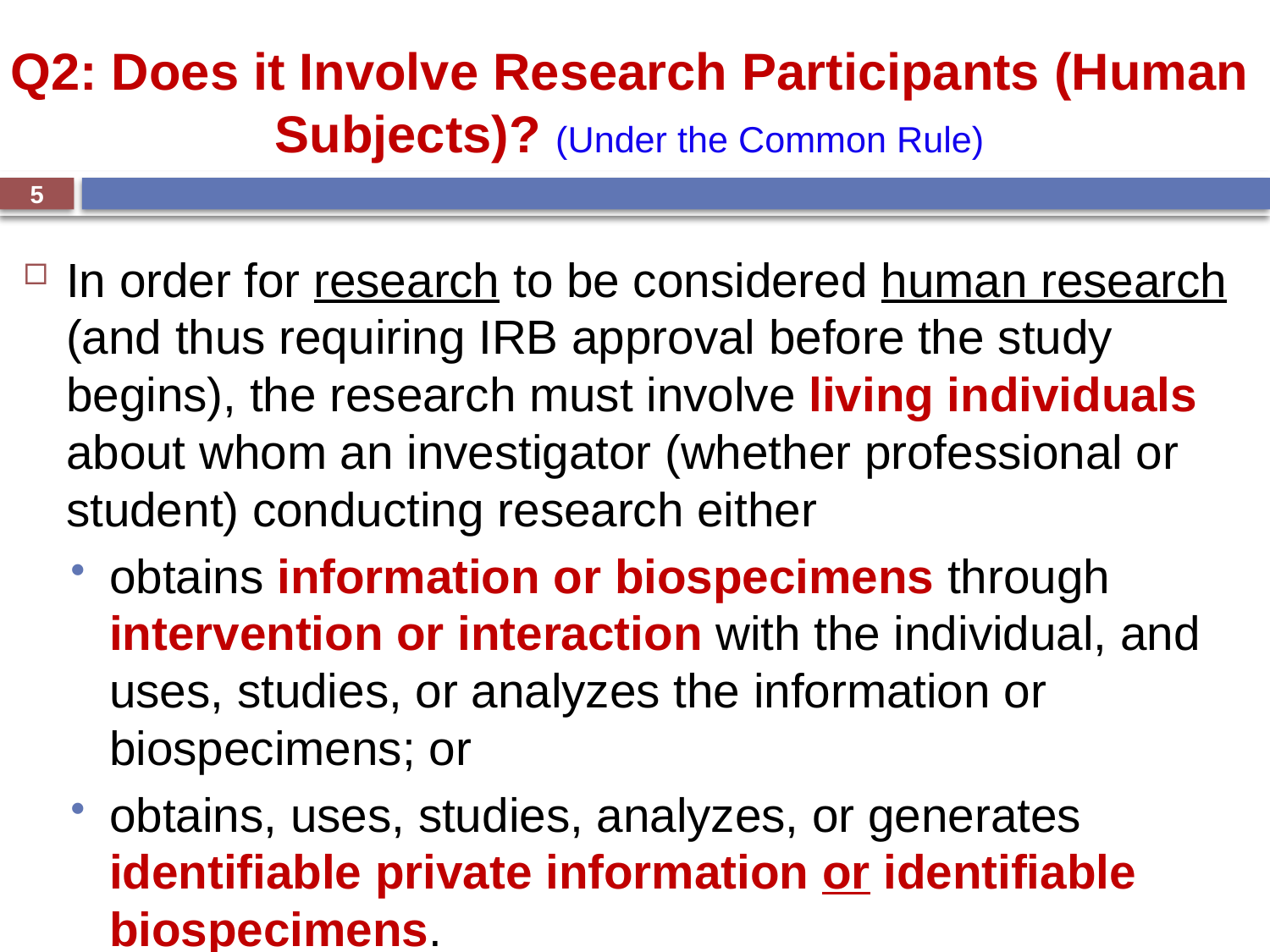

# Q2: Does it Involve Research Participants (Human Subjects)? (Under the Common Rule)
5
In order for research to be considered human research (and thus requiring IRB approval before the study begins), the research must involve living individuals about whom an investigator (whether professional or student) conducting research either
obtains information or biospecimens through intervention or interaction with the individual, and uses, studies, or analyzes the information or biospecimens; or
obtains, uses, studies, analyzes, or generates identifiable private information or identifiable biospecimens.